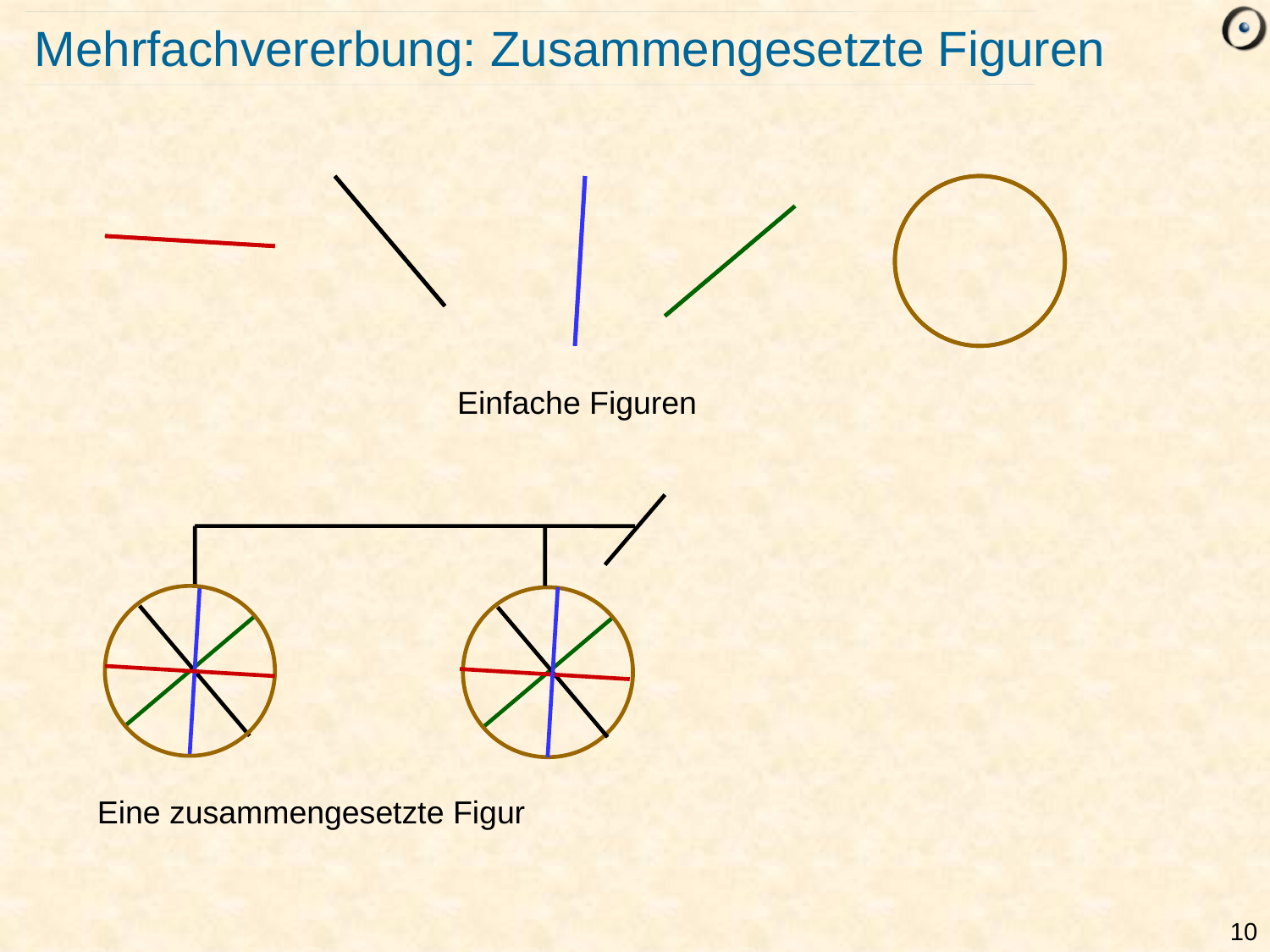

# Mehrfachvererbung: Zusammengesetzte Figuren

Einfache Figuren

Eine zusammengesetzte Figur